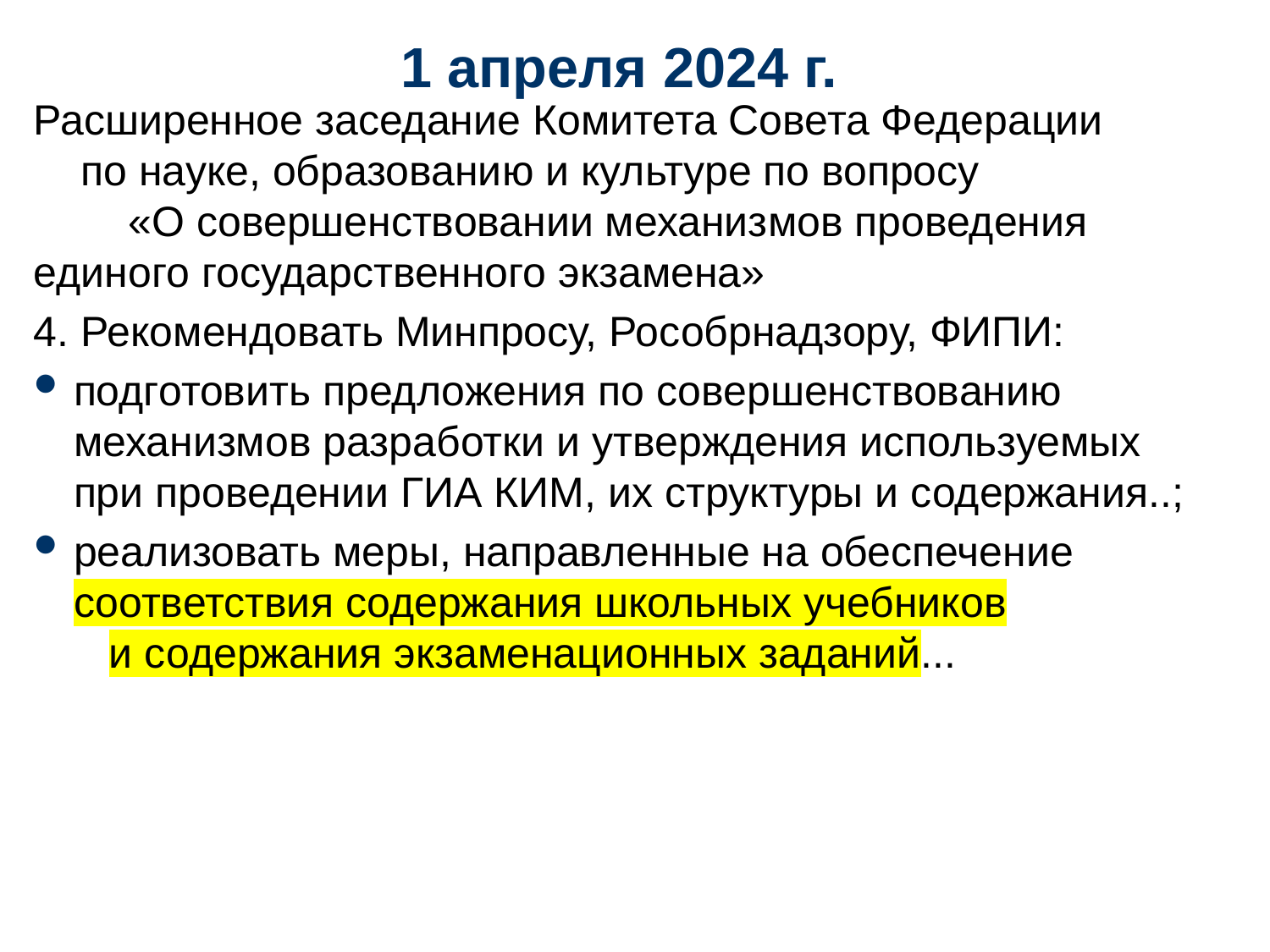

# 1 апреля 2024 г.
Расширенное заседание Комитета Совета Федерации               по науке, образованию и культуре по вопросу                              «О совершенствовании механизмов проведения единого государственного экзамена»
4. Рекомендовать Минпросу, Рособрнадзору, ФИПИ:
подготовить предложения по совершенствованию механизмов разработки и утверждения используемых     при проведении ГИА КИМ, их структуры и содержания..;
реализовать меры, направленные на обеспечение соответствия содержания школьных учебников                       и содержания экзаменационных заданий...